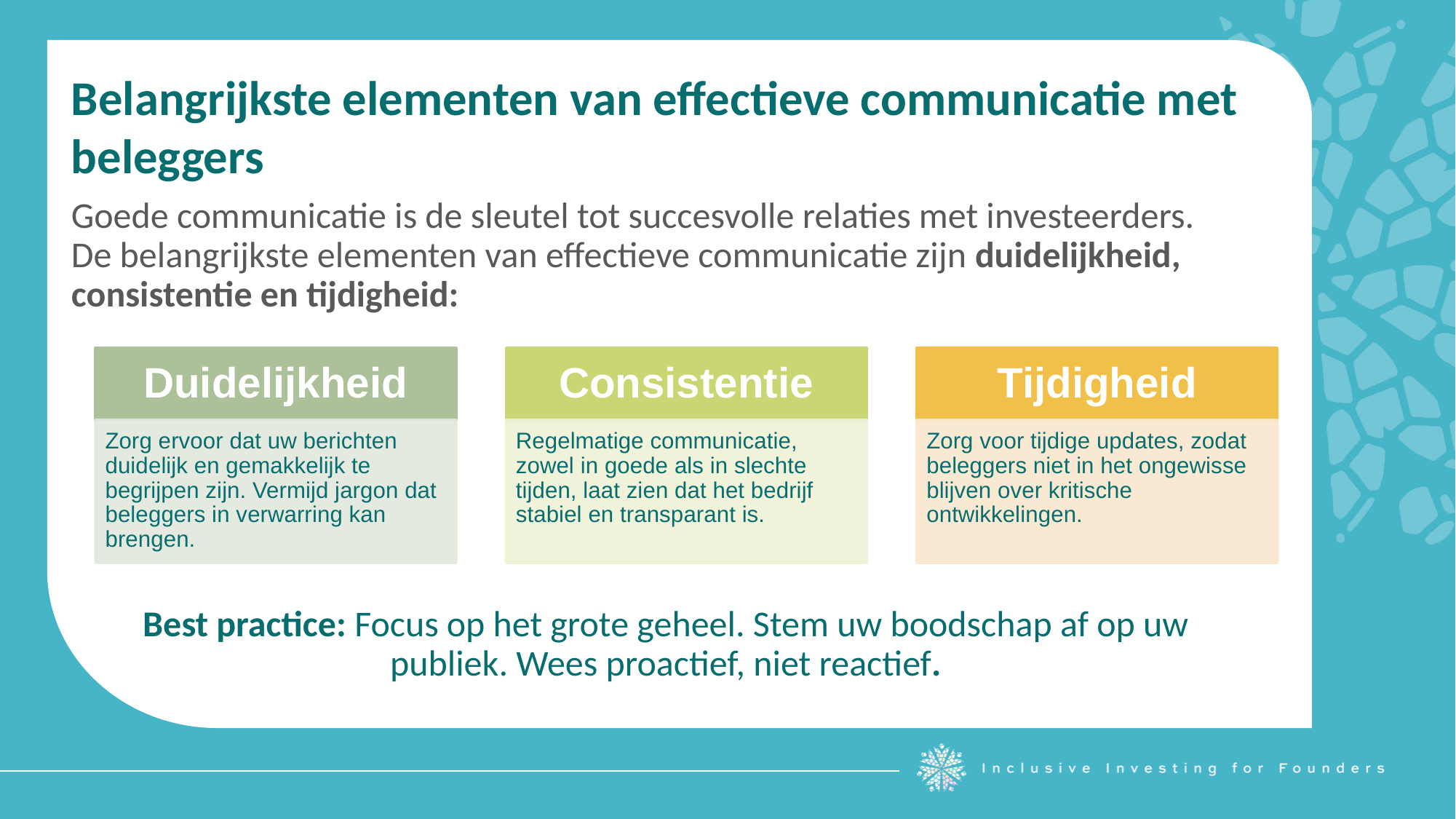

Belangrijkste elementen van effectieve communicatie met beleggers
Goede communicatie is de sleutel tot succesvolle relaties met investeerders. De belangrijkste elementen van effectieve communicatie zijn duidelijkheid, consistentie en tijdigheid:
Duidelijkheid
Zorg ervoor dat uw berichten duidelijk en gemakkelijk te begrijpen zijn. Vermijd jargon dat beleggers in verwarring kan brengen.
Consistentie
Regelmatige communicatie, zowel in goede als in slechte tijden, laat zien dat het bedrijf stabiel en transparant is.
Tijdigheid
Zorg voor tijdige updates, zodat beleggers niet in het ongewisse blijven over kritische ontwikkelingen.
Best practice: Focus op het grote geheel. Stem uw boodschap af op uw publiek. Wees proactief, niet reactief.